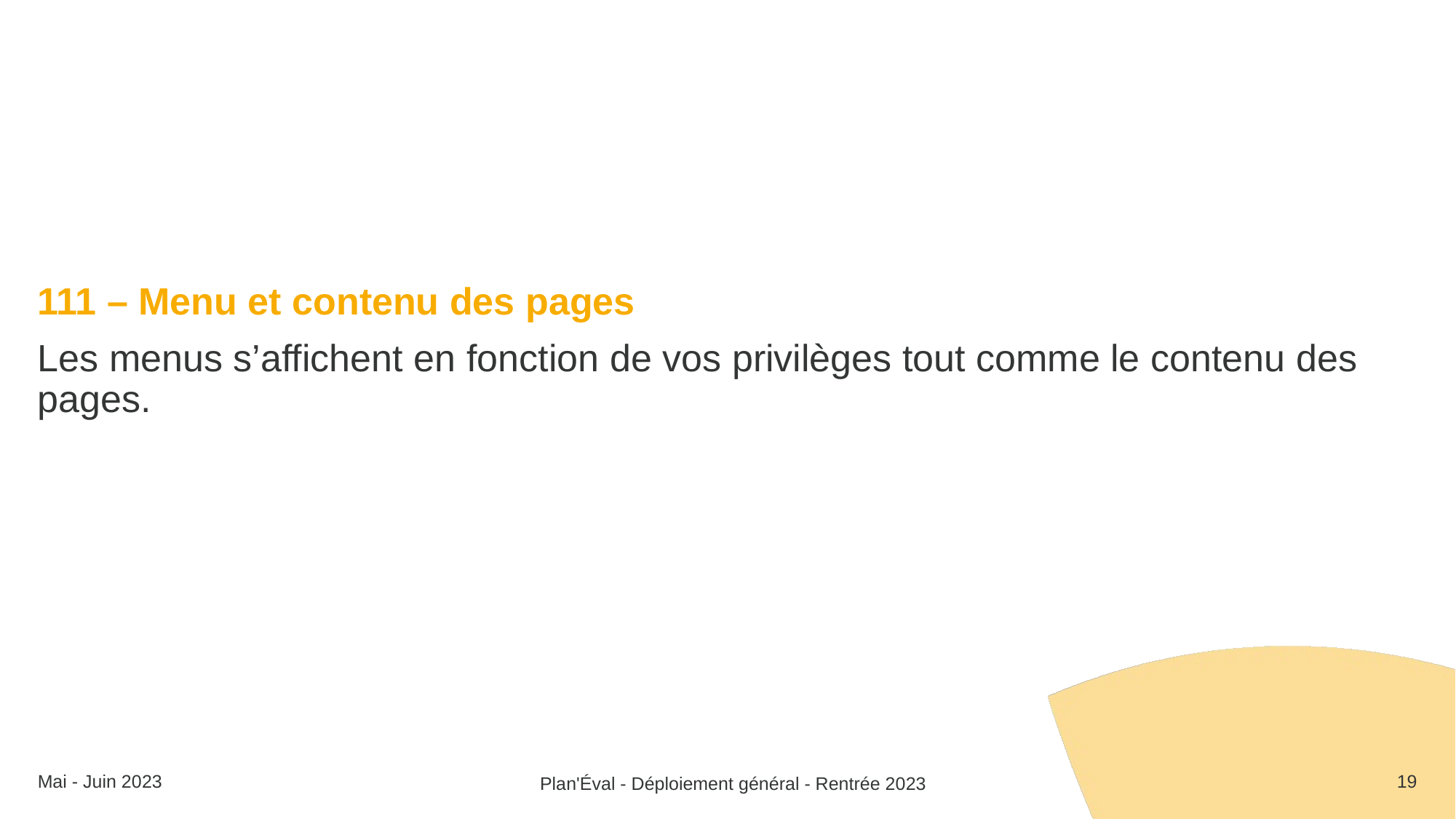

111 – Menu et contenu des pages
Les menus s’affichent en fonction de vos privilèges tout comme le contenu des pages.

Mai - Juin 2023
19
Plan'Éval - Déploiement général - Rentrée 2023